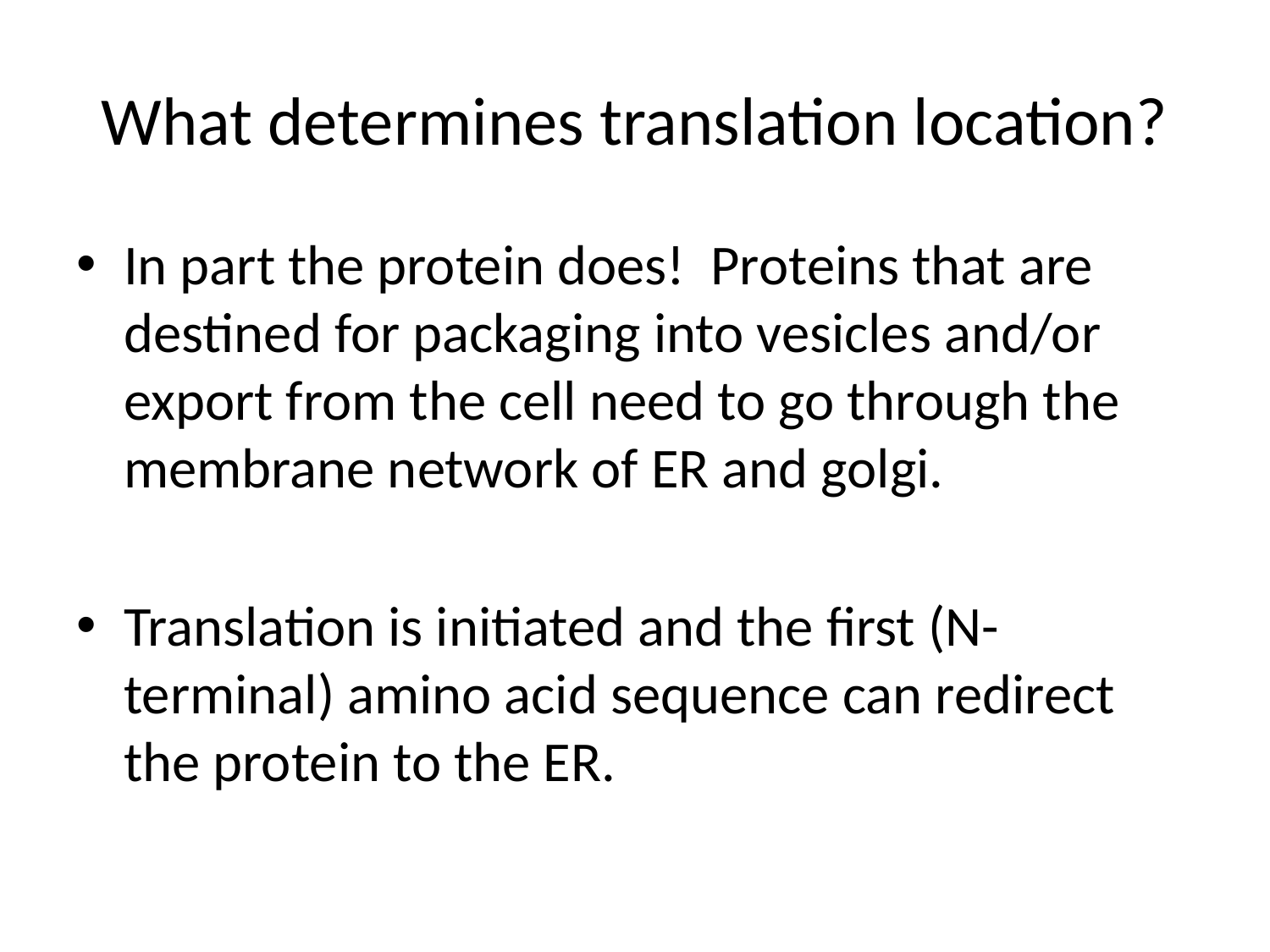

# What determines translation location?
In part the protein does!  Proteins that are destined for packaging into vesicles and/or export from the cell need to go through the membrane network of ER and golgi.

Translation is initiated and the first (N-terminal) amino acid sequence can redirect the protein to the ER.